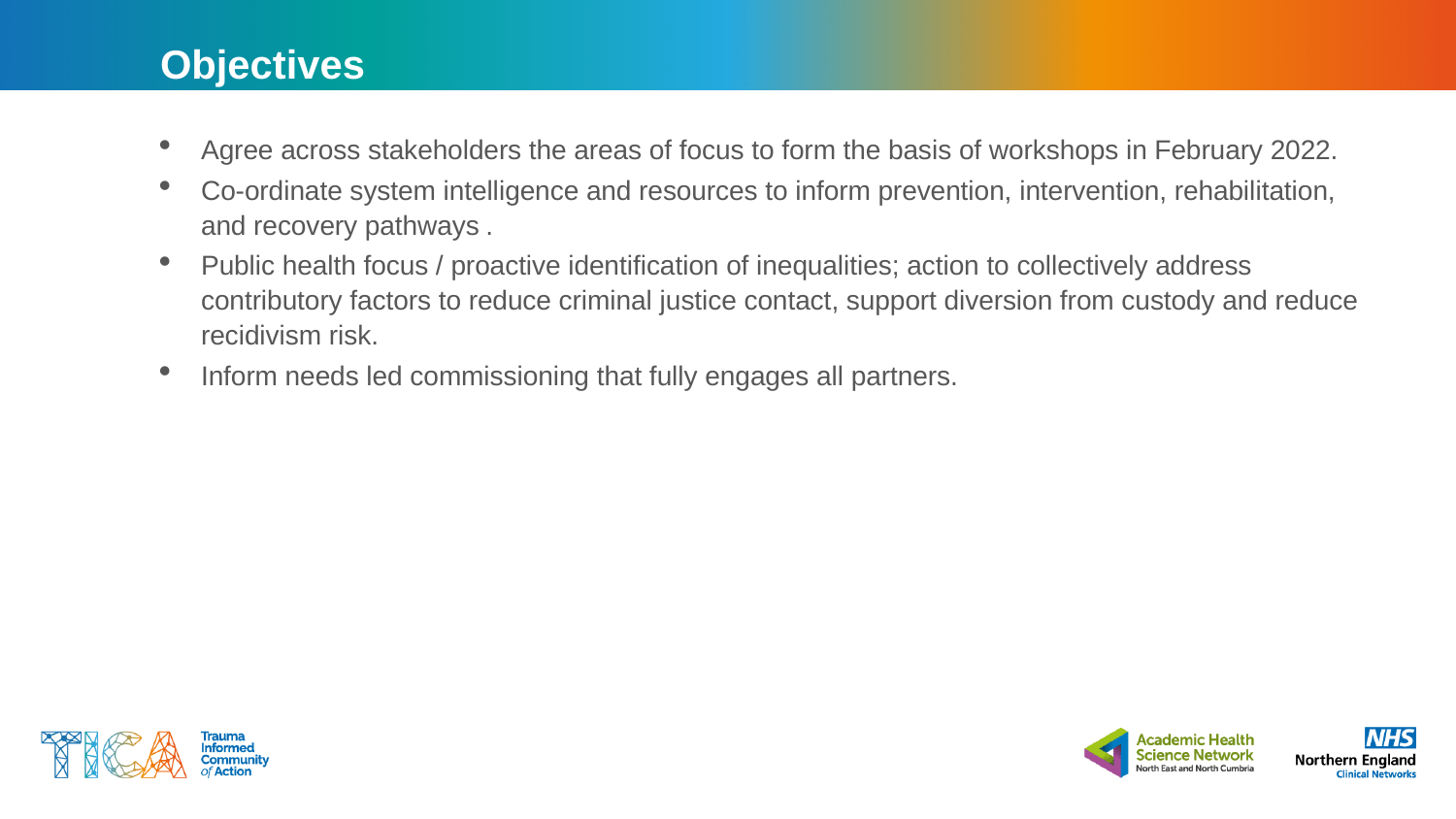

# Objectives
Agree across stakeholders the areas of focus to form the basis of workshops in February 2022.
Co-ordinate system intelligence and resources to inform prevention, intervention, rehabilitation, and recovery pathways .
Public health focus / proactive identification of inequalities; action to collectively address contributory factors to reduce criminal justice contact, support diversion from custody and reduce recidivism risk.
Inform needs led commissioning that fully engages all partners.